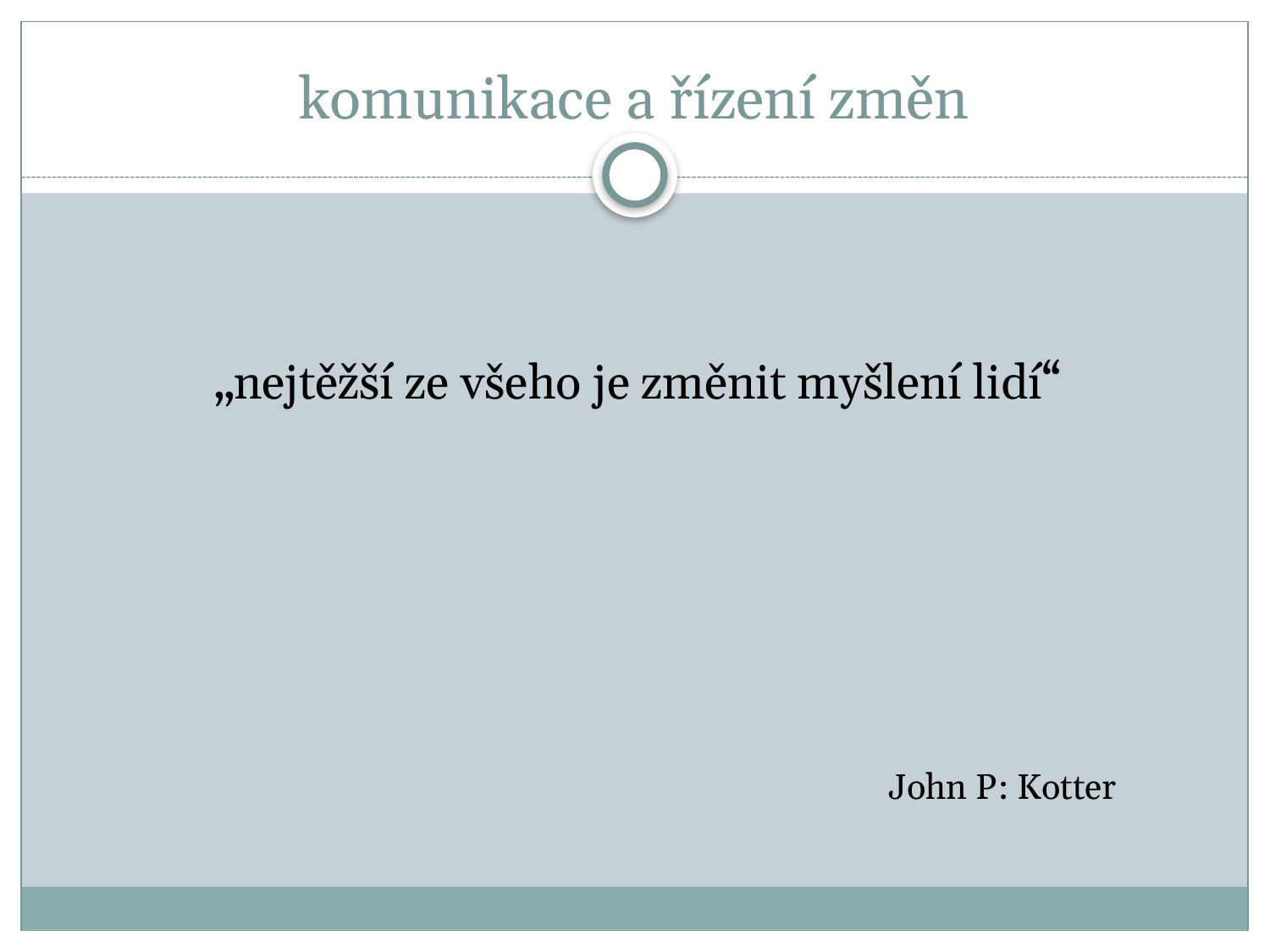

# komunikace a řízení změn

              „nejtěžší ze všeho je změnit myšlení lidí“

                                                                         John P: Kotter